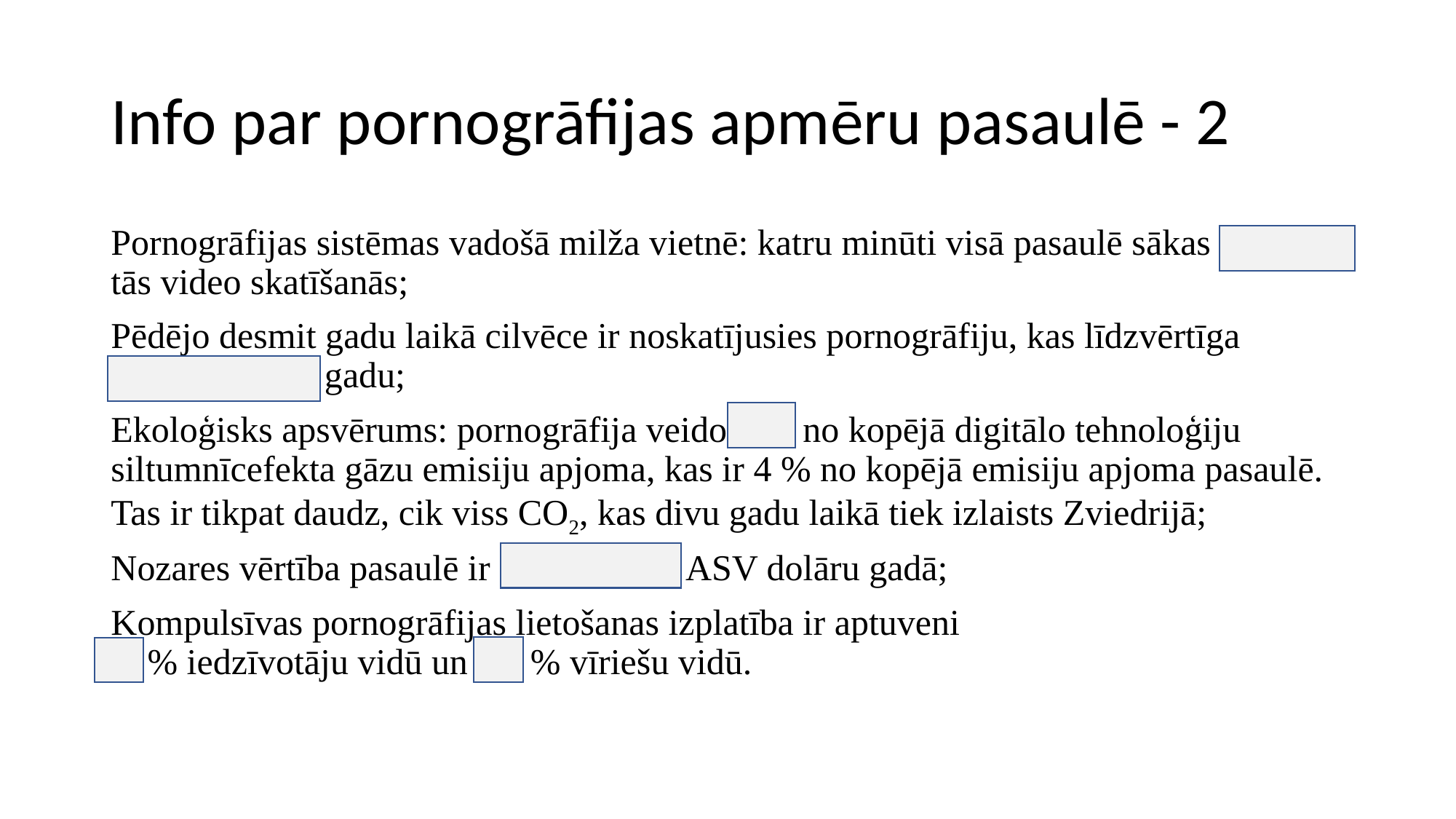

# Info par pornogrāfijas apmēru pasaulē - 2
Pornogrāfijas sistēmas vadošā milža vietnē: katru minūti visā pasaulē sākas 220 000 tās video skatīšanās;
Pēdējo desmit gadu laikā cilvēce ir noskatījusies pornogrāfiju, kas līdzvērtīga
1,2 miljoniem gadu;
Ekoloģisks apsvērums: pornogrāfija veido 5 % no kopējā digitālo tehnoloģiju siltumnīcefekta gāzu emisiju apjoma, kas ir 4 % no kopējā emisiju apjoma pasaulē. Tas ir tikpat daudz, cik viss CO2, kas divu gadu laikā tiek izlaists Zviedrijā;
Nozares vērtība pasaulē ir 140 miljardi ASV dolāru gadā;
Kompulsīvas pornogrāfijas lietošanas izplatība ir aptuveni
4  % iedzīvotāju vidū un 11  % vīriešu vidū.